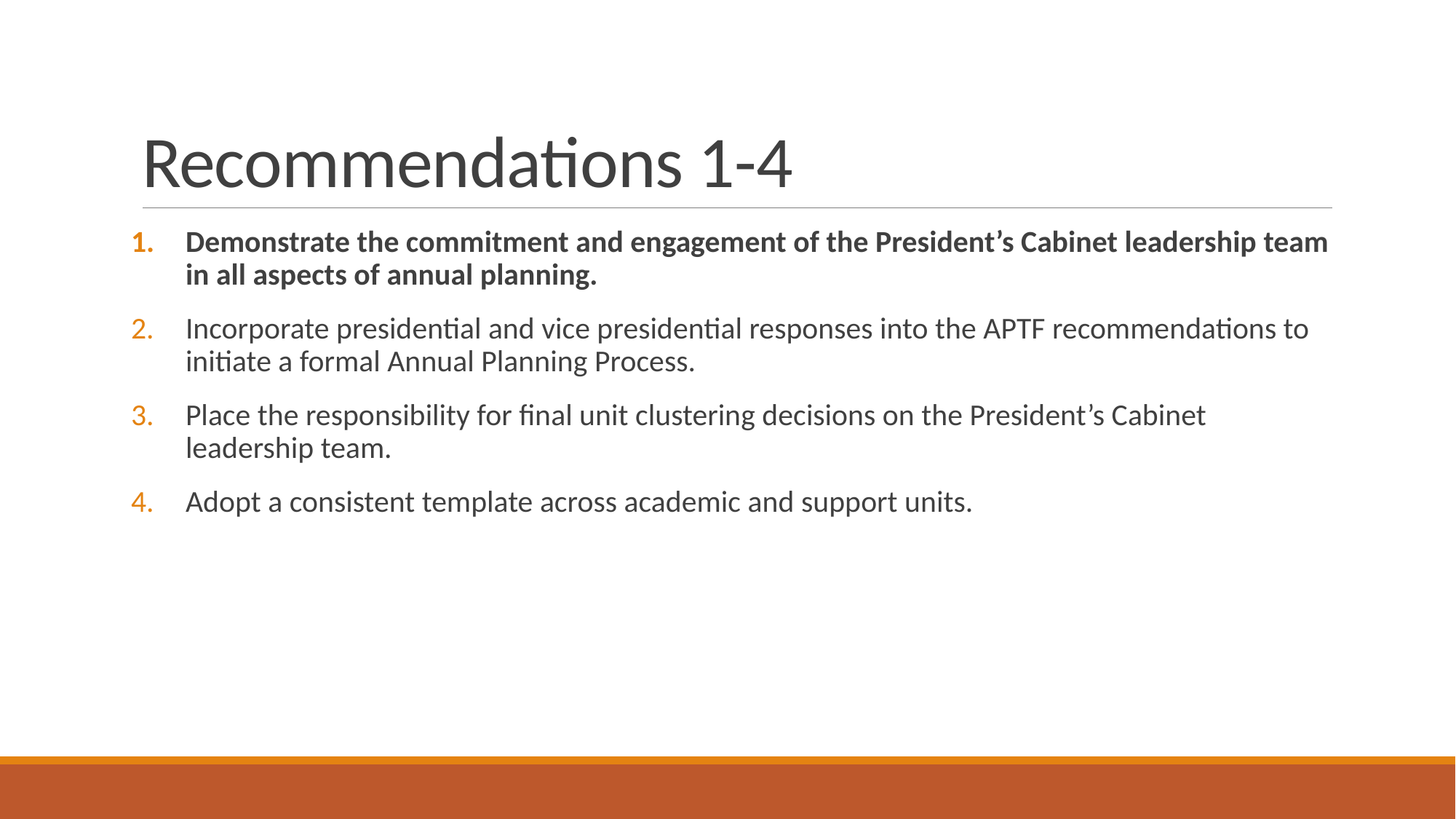

# Recommendations 1-4
Demonstrate the commitment and engagement of the President’s Cabinet leadership team in all aspects of annual planning.
Incorporate presidential and vice presidential responses into the APTF recommendations to initiate a formal Annual Planning Process.
Place the responsibility for final unit clustering decisions on the President’s Cabinet leadership team.
Adopt a consistent template across academic and support units.